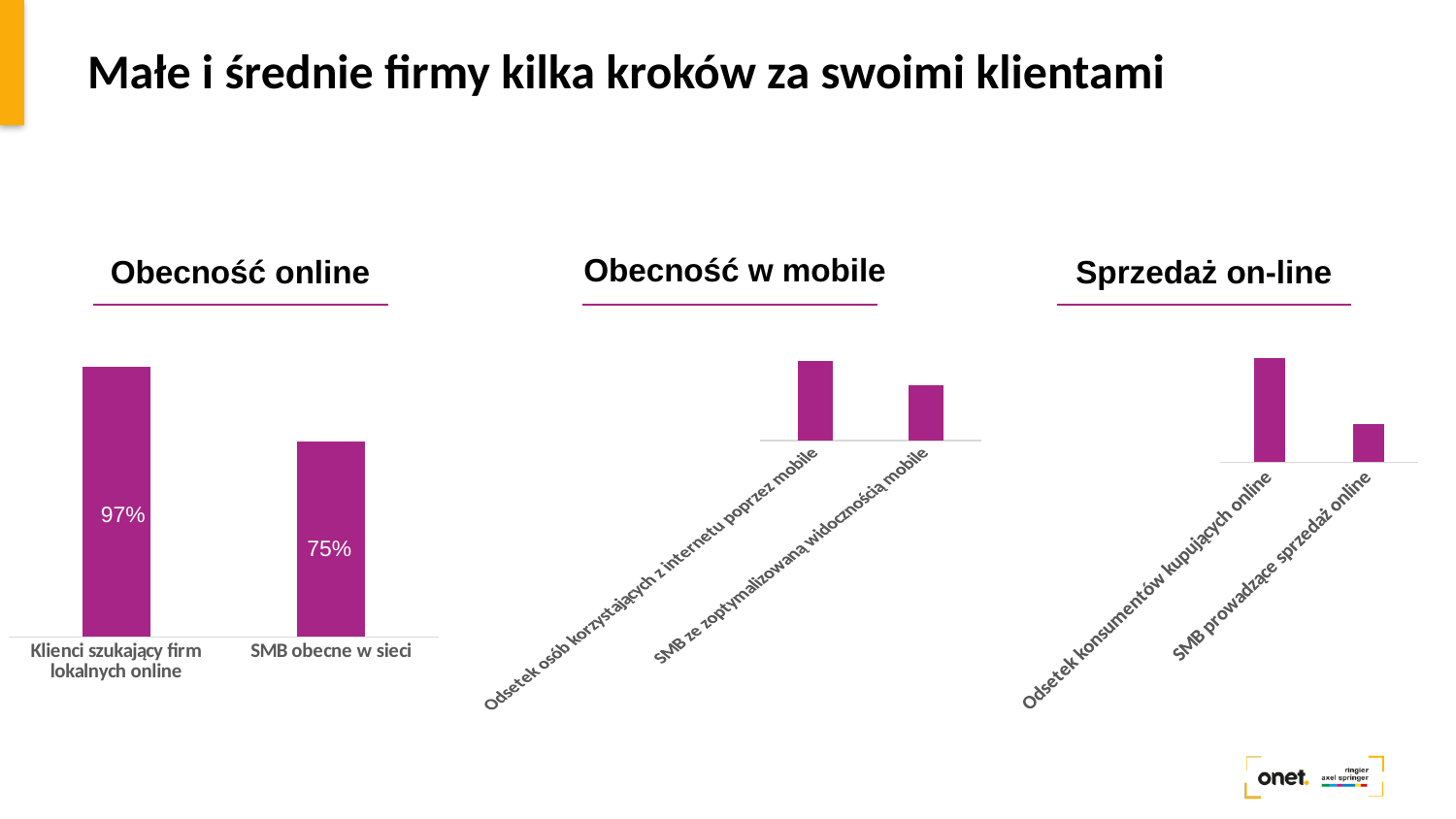

# Małe i średnie firmy kilka kroków za swoimi klientami
Obecność w mobile
Obecność online
Sprzedaż on-line

### Chart

| Category |  |
|---|---|
| Klienci szukający firm lokalnych online | 0.9700000000000006 |
| SMB obecne w sieci | 0.7000000000000006 |

### Chart

| Category |  |
|---|---|
| Odsetek osób korzystających z internetu poprzez mobile | 0.51 |
| SMB ze zoptymalizowaną widocznością mobile | 0.3500000000000003 |

### Chart

| Category |  |
|---|---|
| Odsetek konsumentów kupujących online | 0.4100000000000003 |
| SMB prowadzące sprzedaż online | 0.15000000000000016 |
41%
97%
51%
75%
35%
15%